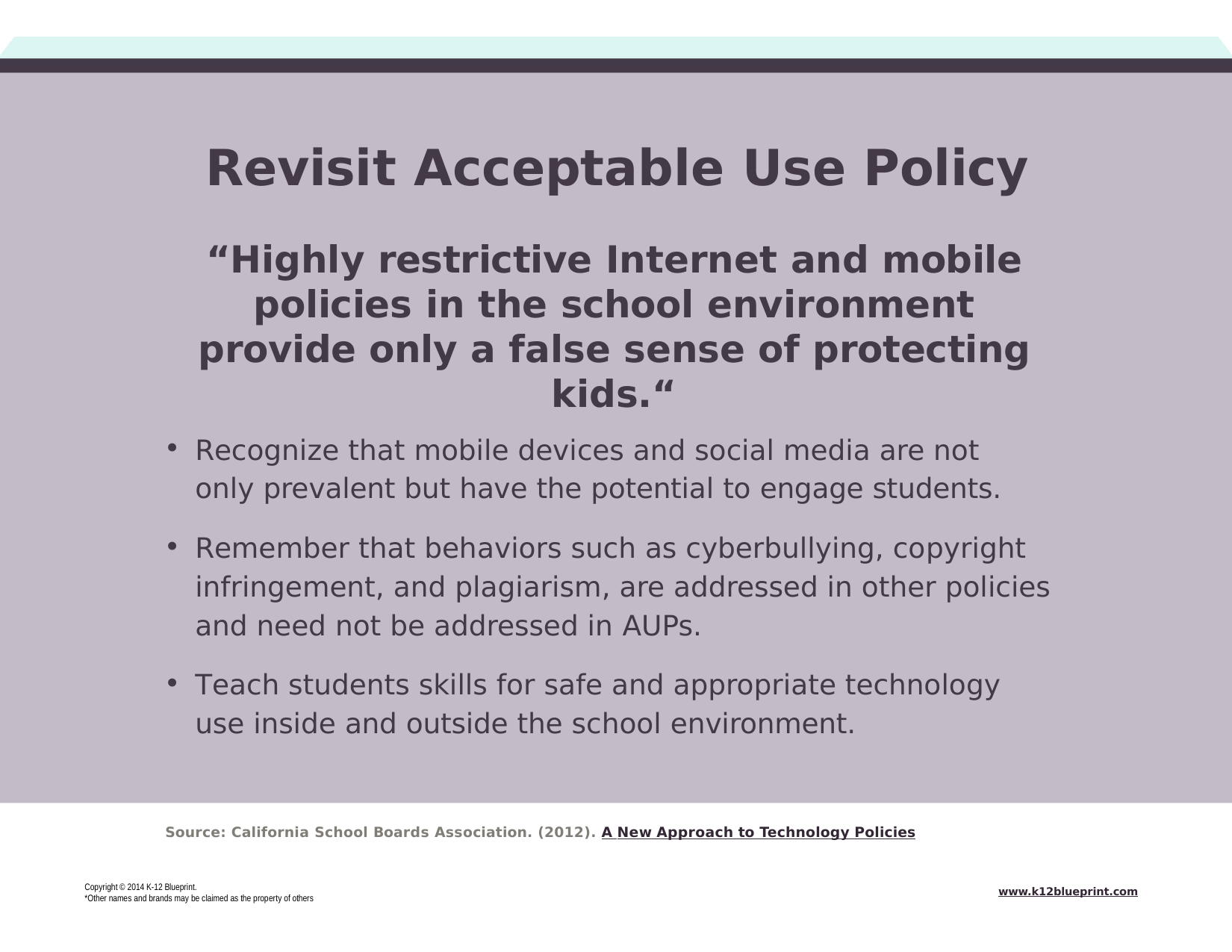

# Revisit Acceptable Use Policy
“Highly restrictive Internet and mobile policies in the school environment provide only a false sense of protecting kids.“
Recognize that mobile devices and social media are not only prevalent but have the potential to engage students.
Remember that behaviors such as cyberbullying, copyright infringement, and plagiarism, are addressed in other policies and need not be addressed in AUPs.
Teach students skills for safe and appropriate technology use inside and outside the school environment.
Source: California School Boards Association. (2012). A New Approach to Technology Policies
Copyright © 2014 K-12 Blueprint.
*Other names and brands may be claimed as the property of others
www.k12blueprint.com